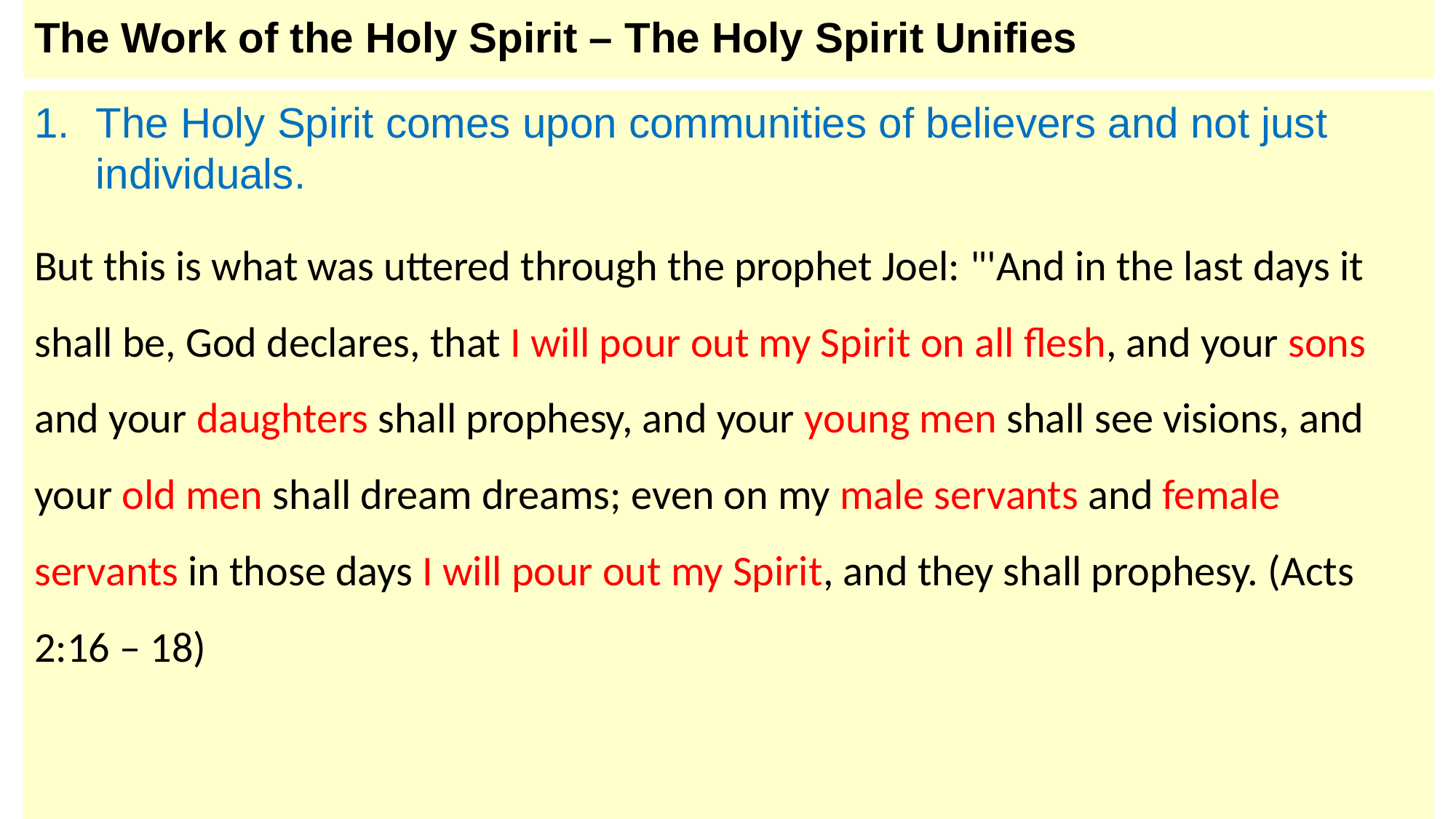

# The Work of the Holy Spirit – The Holy Spirit Unifies
The Holy Spirit comes upon communities of believers and not just individuals.
But this is what was uttered through the prophet Joel: "'And in the last days it shall be, God declares, that I will pour out my Spirit on all flesh, and your sons and your daughters shall prophesy, and your young men shall see visions, and your old men shall dream dreams; even on my male servants and female servants in those days I will pour out my Spirit, and they shall prophesy. (Acts 2:16 – 18)